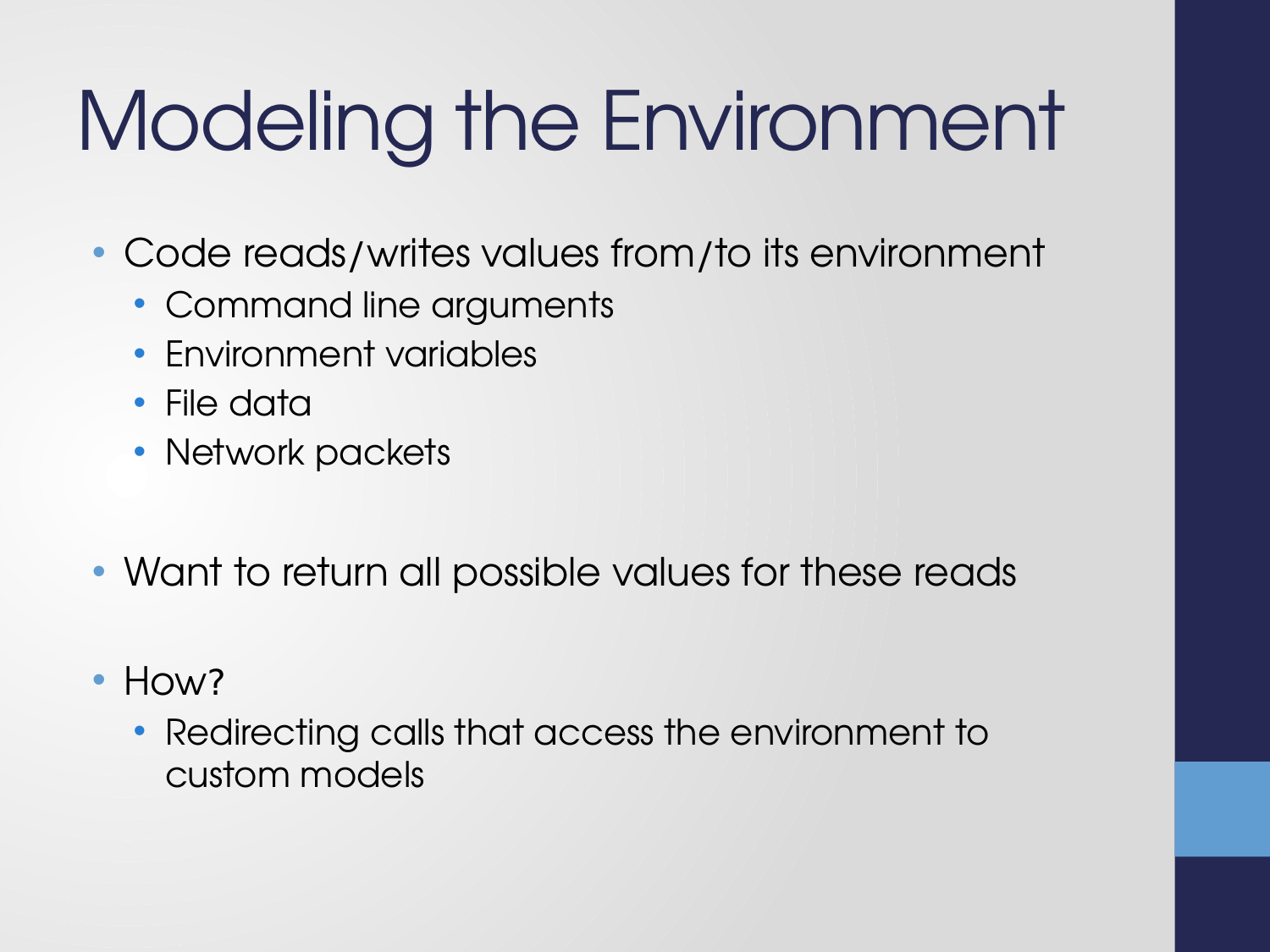

# Modeling the Environment
Code reads/writes values from/to its environment
Command line arguments
Environment variables
File data
Network packets

Want to return all possible values for these reads

How?
Redirecting calls that access the environment to custom models